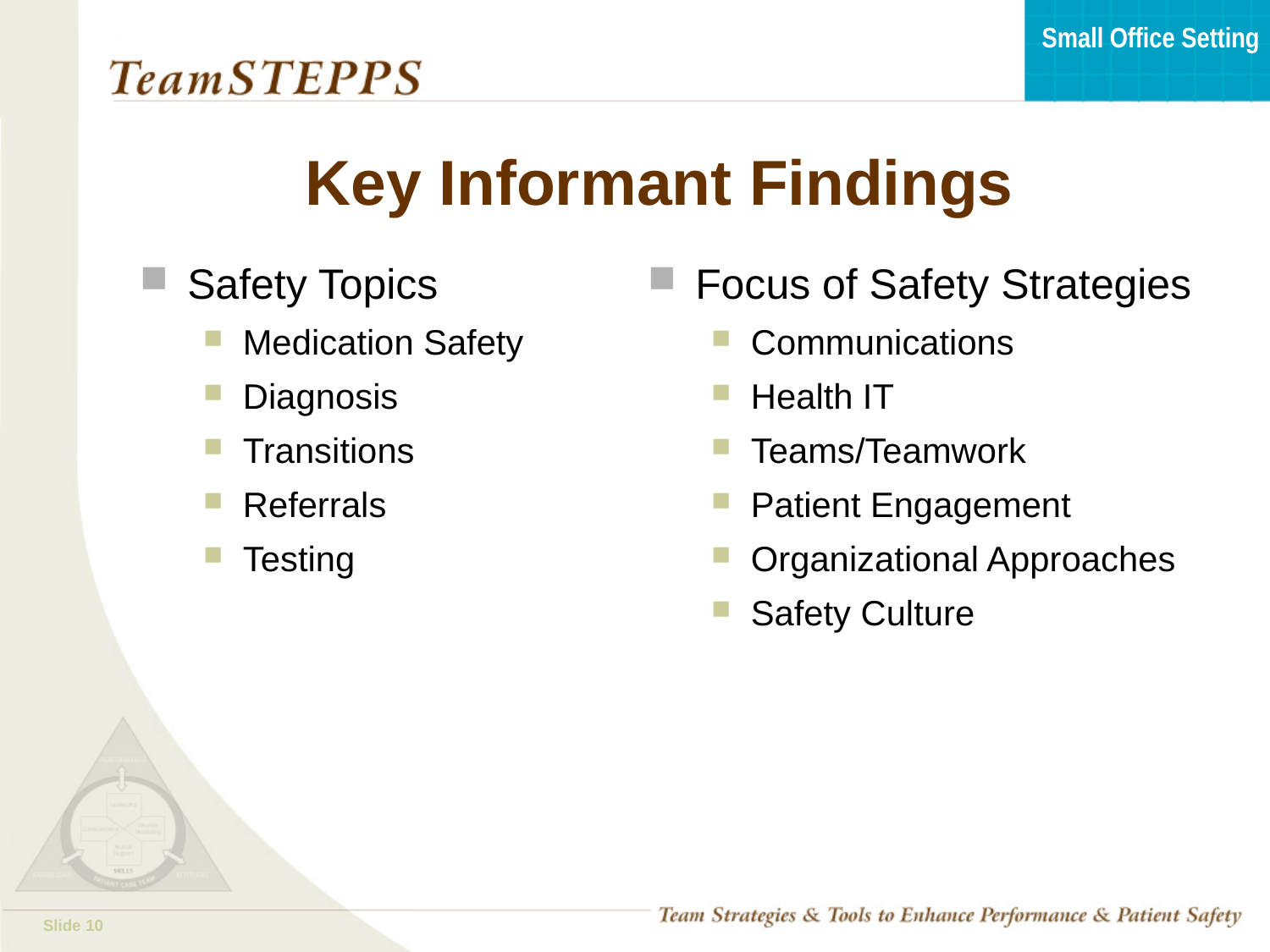

# Key Informant Findings
Safety Topics
Medication Safety
Diagnosis
Transitions
Referrals
Testing
Focus of Safety Strategies
Communications
Health IT
Teams/Teamwork
Patient Engagement
Organizational Approaches
Safety Culture